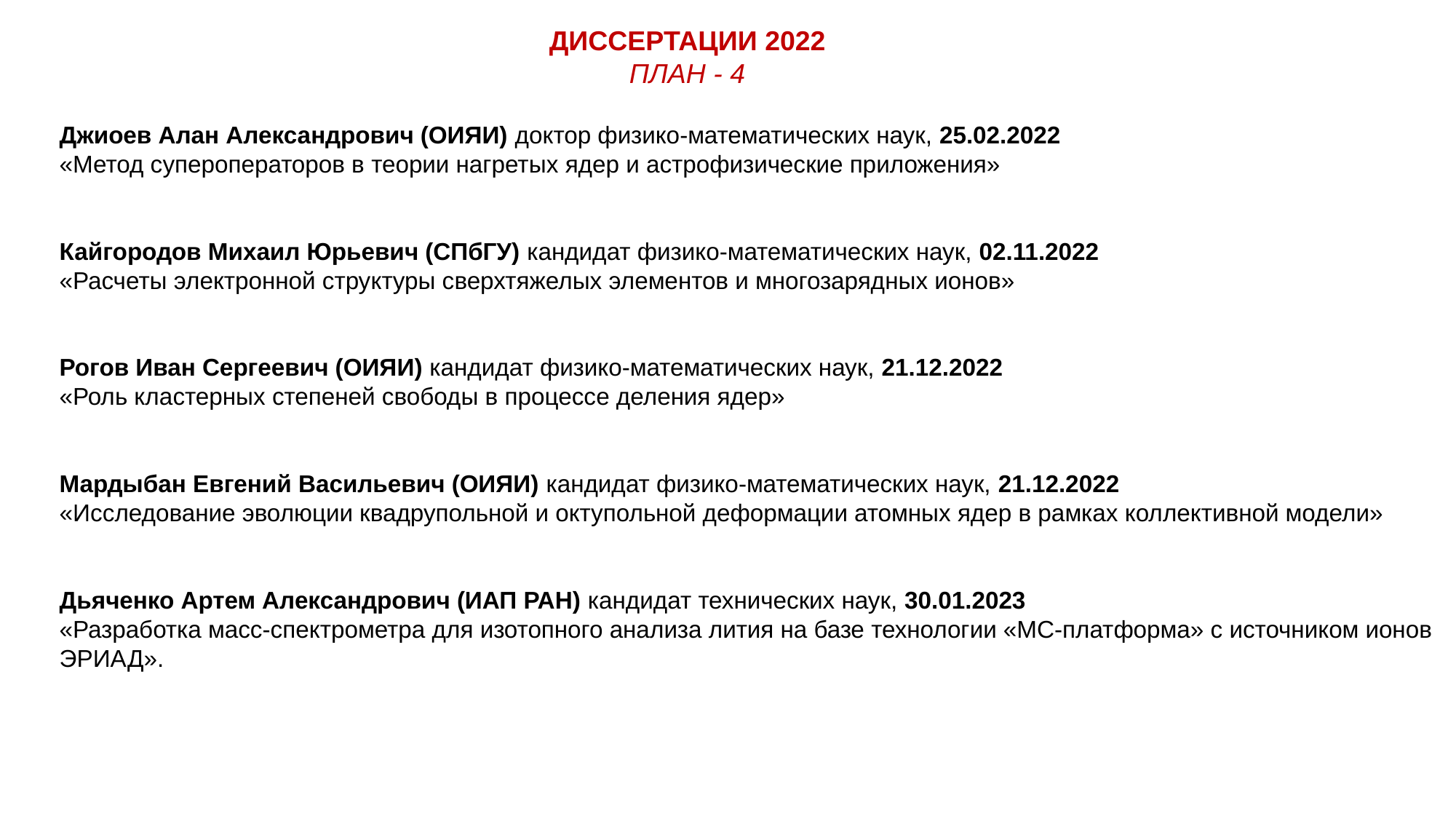

Диссертации 2022
План - 4
Джиоев Алан Александрович (ОИЯИ) доктор физико-математических наук, 25.02.2022 
«Метод супероператоров в теории нагретых ядер и астрофизические приложения»

Кайгородов Михаил Юрьевич (СПбГУ) кандидат физико-математических наук, 02.11.2022
«Расчеты электронной структуры сверхтяжелых элементов и многозарядных ионов»

Рогов Иван Сергеевич (ОИЯИ) кандидат физико-математических наук, 21.12.2022
«Роль кластерных степеней свободы в процессе деления ядер»

Мардыбан Евгений Васильевич (ОИЯИ) кандидат физико-математических наук, 21.12.2022
«Исследование эволюции квадрупольной и октупольной деформации атомных ядер в рамках коллективной модели»

Дьяченко Артем Александрович (ИАП РАН) кандидат технических наук, 30.01.2023
«Разработка масс-спектрометра для изотопного анализа лития на базе технологии «МС-платформа» с источником ионов ЭРИАД».